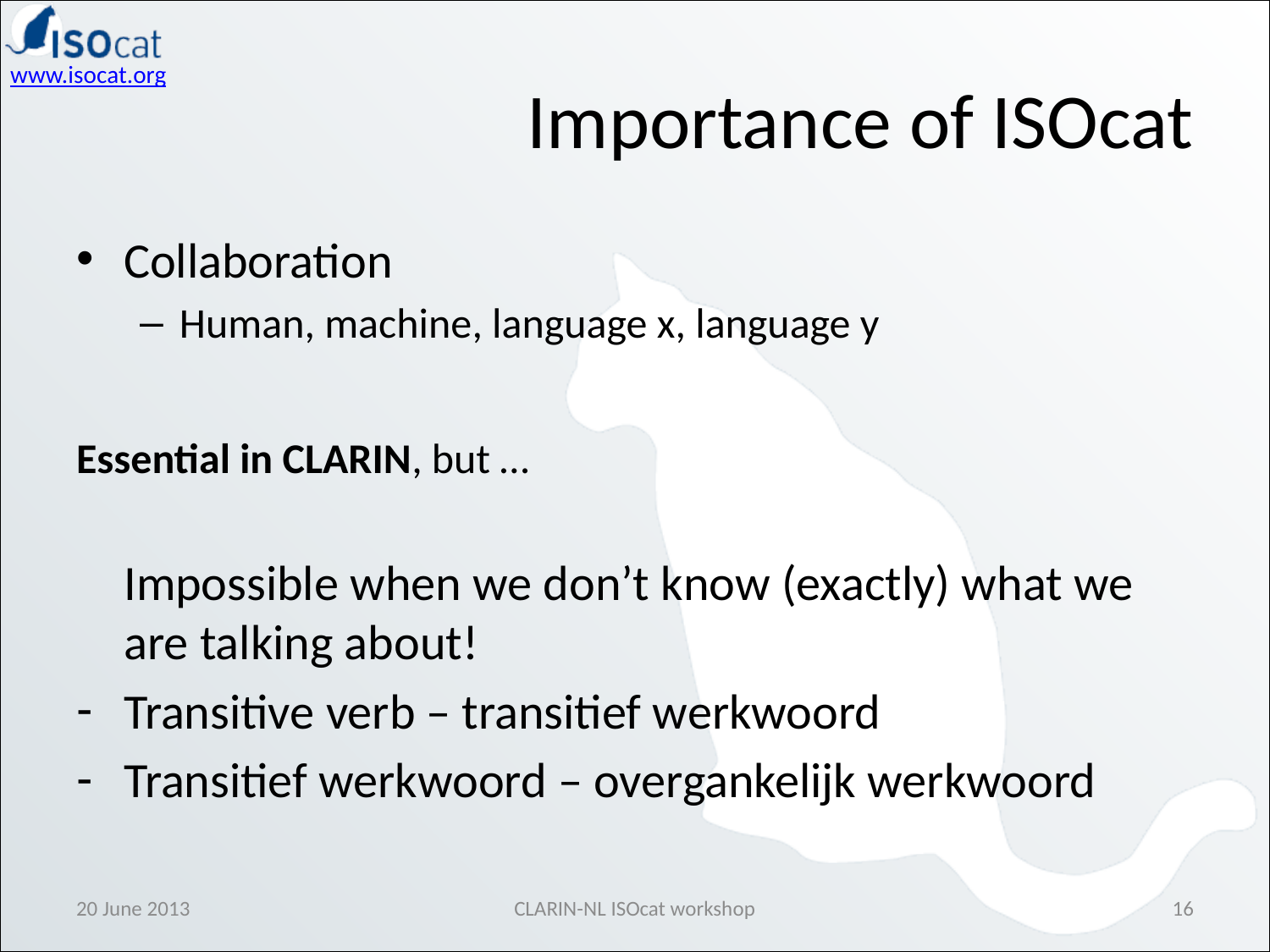

# Importance of ISOcat
Collaboration
Human, machine, language x, language y

Essential in CLARIN, but …

	Impossible when we don’t know (exactly) what we are talking about!
Transitive verb – transitief werkwoord
Transitief werkwoord – overgankelijk werkwoord
20 June 2013
CLARIN-NL ISOcat workshop
16